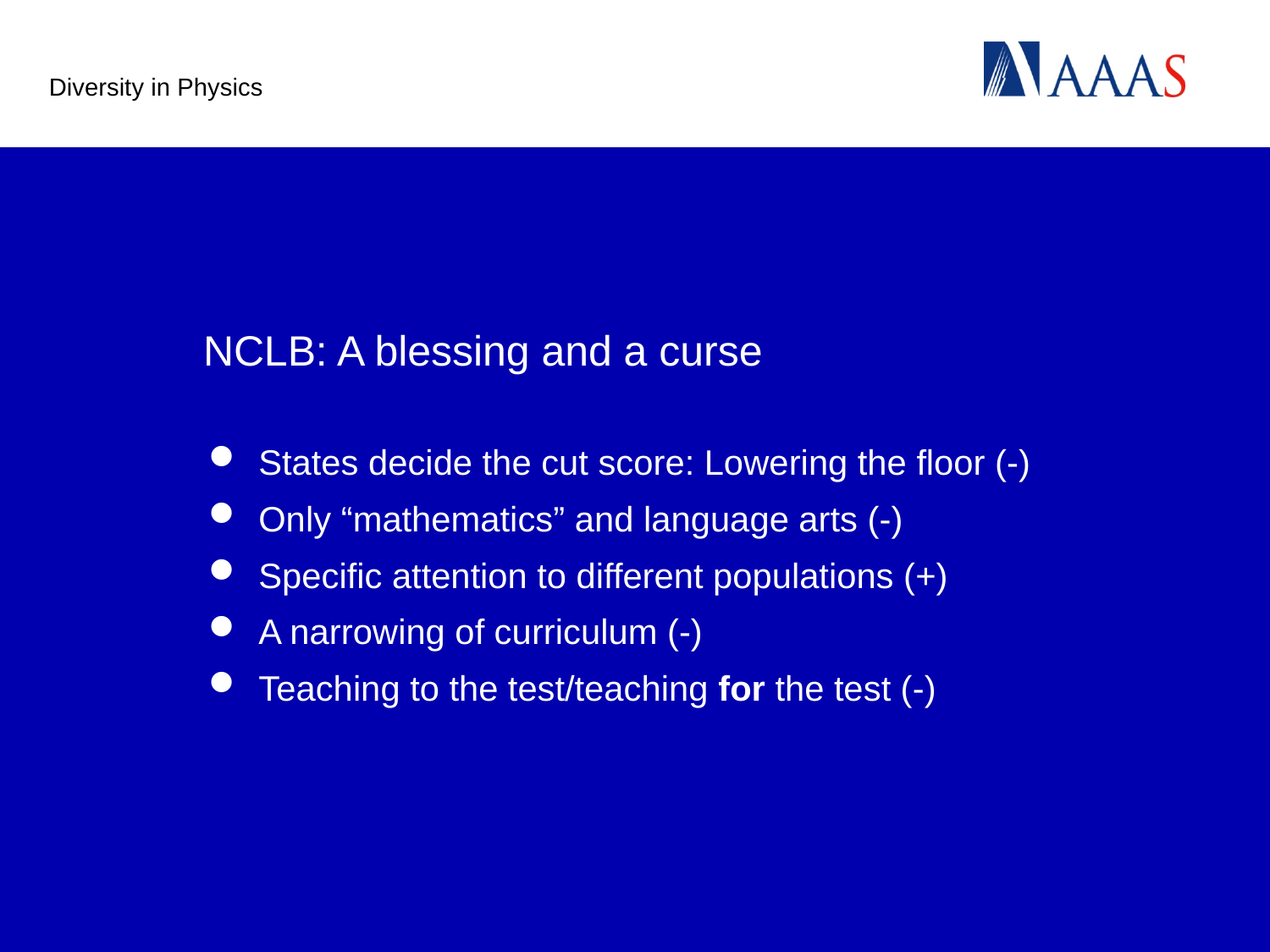

Diversity in Physics
# NCLB: A blessing and a curse
States decide the cut score: Lowering the floor (-)
Only “mathematics” and language arts (-)
Specific attention to different populations (+)
A narrowing of curriculum (-)
Teaching to the test/teaching for the test (-)